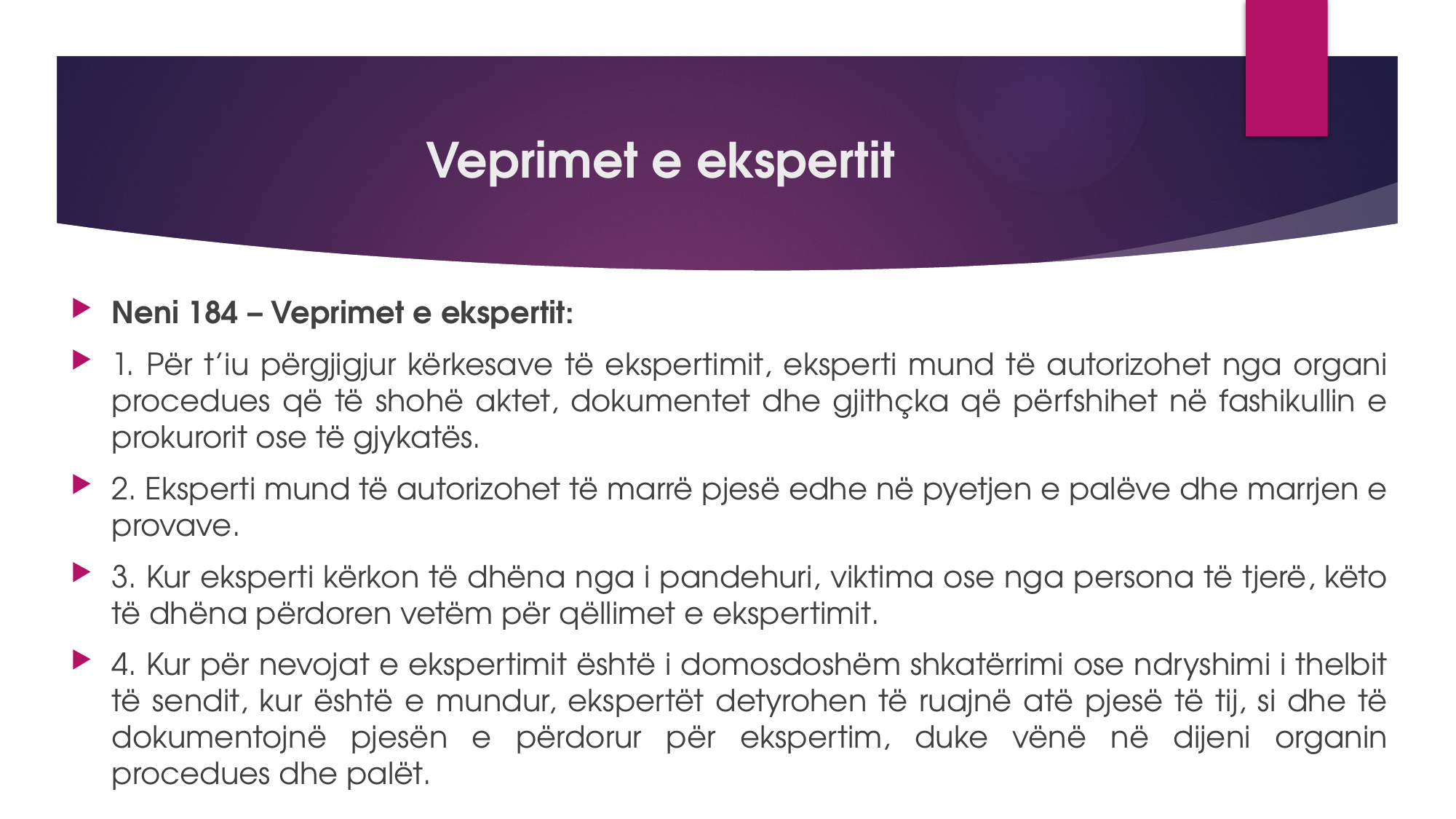

# Veprimet e ekspertit
Neni 184 – Veprimet e ekspertit:
1. Për t’iu përgjigjur kërkesave të ekspertimit, eksperti mund të autorizohet nga organi procedues që të shohë aktet, dokumentet dhe gjithçka që përfshihet në fashikullin e prokurorit ose të gjykatës.
2. Eksperti mund të autorizohet të marrë pjesë edhe në pyetjen e palëve dhe marrjen e provave.
3. Kur eksperti kërkon të dhëna nga i pandehuri, viktima ose nga persona të tjerë, këto të dhëna përdoren vetëm për qëllimet e ekspertimit.
4. Kur për nevojat e ekspertimit është i domosdoshëm shkatërrimi ose ndryshimi i thelbit të sendit, kur është e mundur, ekspertët detyrohen të ruajnë atë pjesë të tij, si dhe të dokumentojnë pjesën e përdorur për ekspertim, duke vënë në dijeni organin procedues dhe palët.